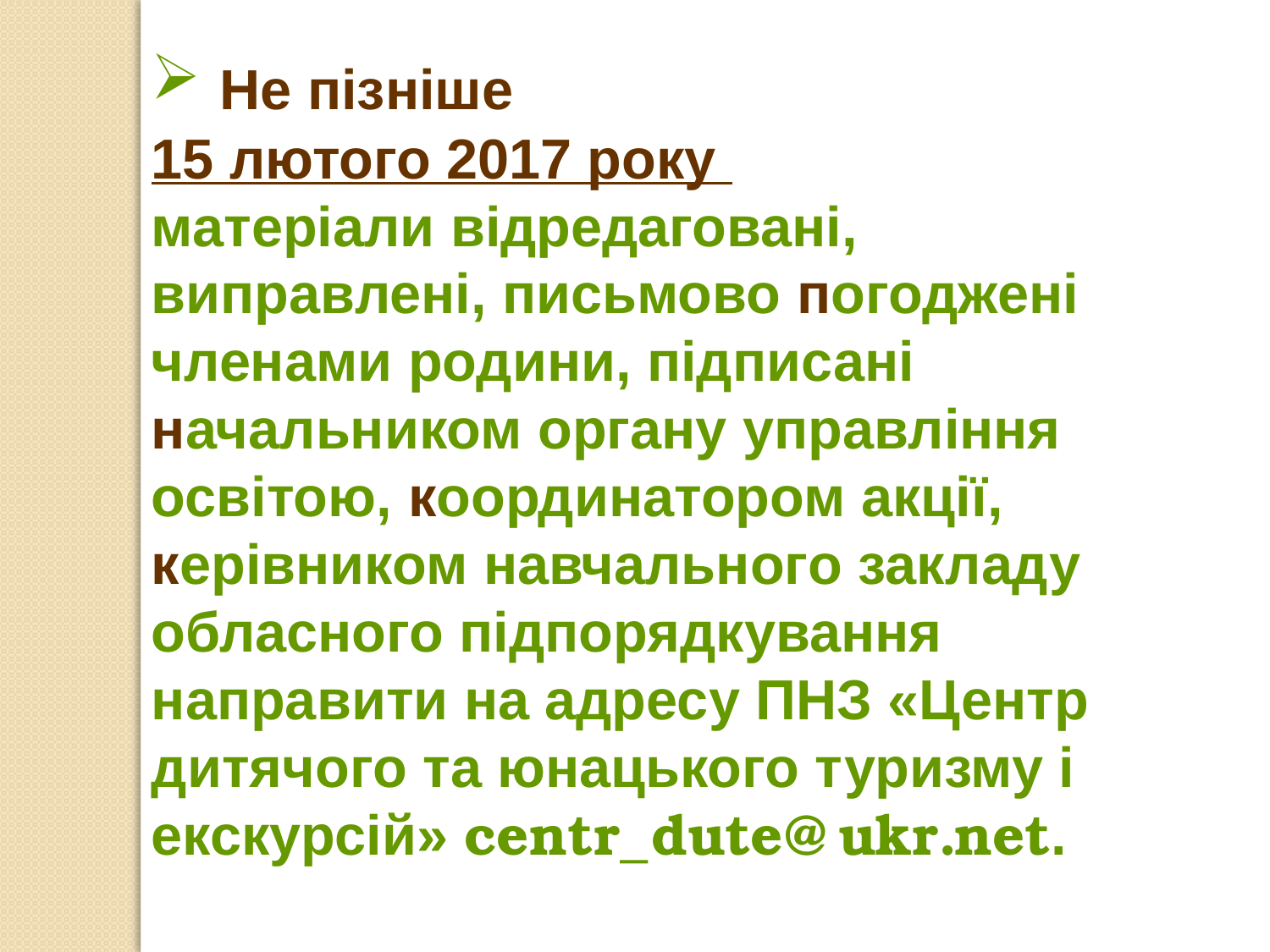

Не пізніше
15 лютого 2017 року
матеріали відредаговані, виправлені, письмово погоджені членами родини, підписані начальником органу управління освітою, координатором акції, керівником навчального закладу обласного підпорядкування направити на адресу ПНЗ «Центр дитячого та юнацького туризму і екскурсій» centr_dute@ukr.net.